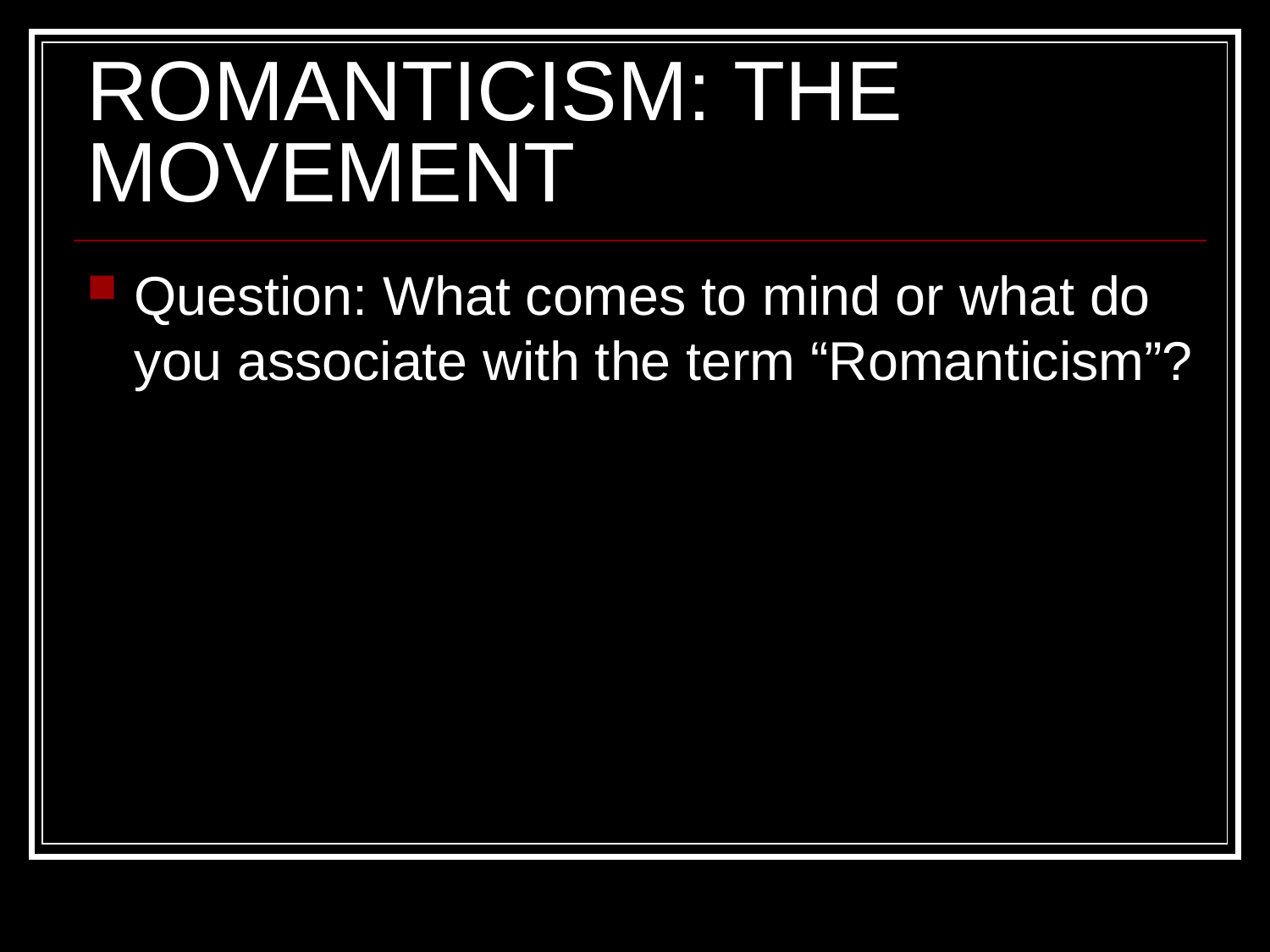

# ROMANTICISM: THE MOVEMENT
Question: What comes to mind or what do you associate with the term “Romanticism”?